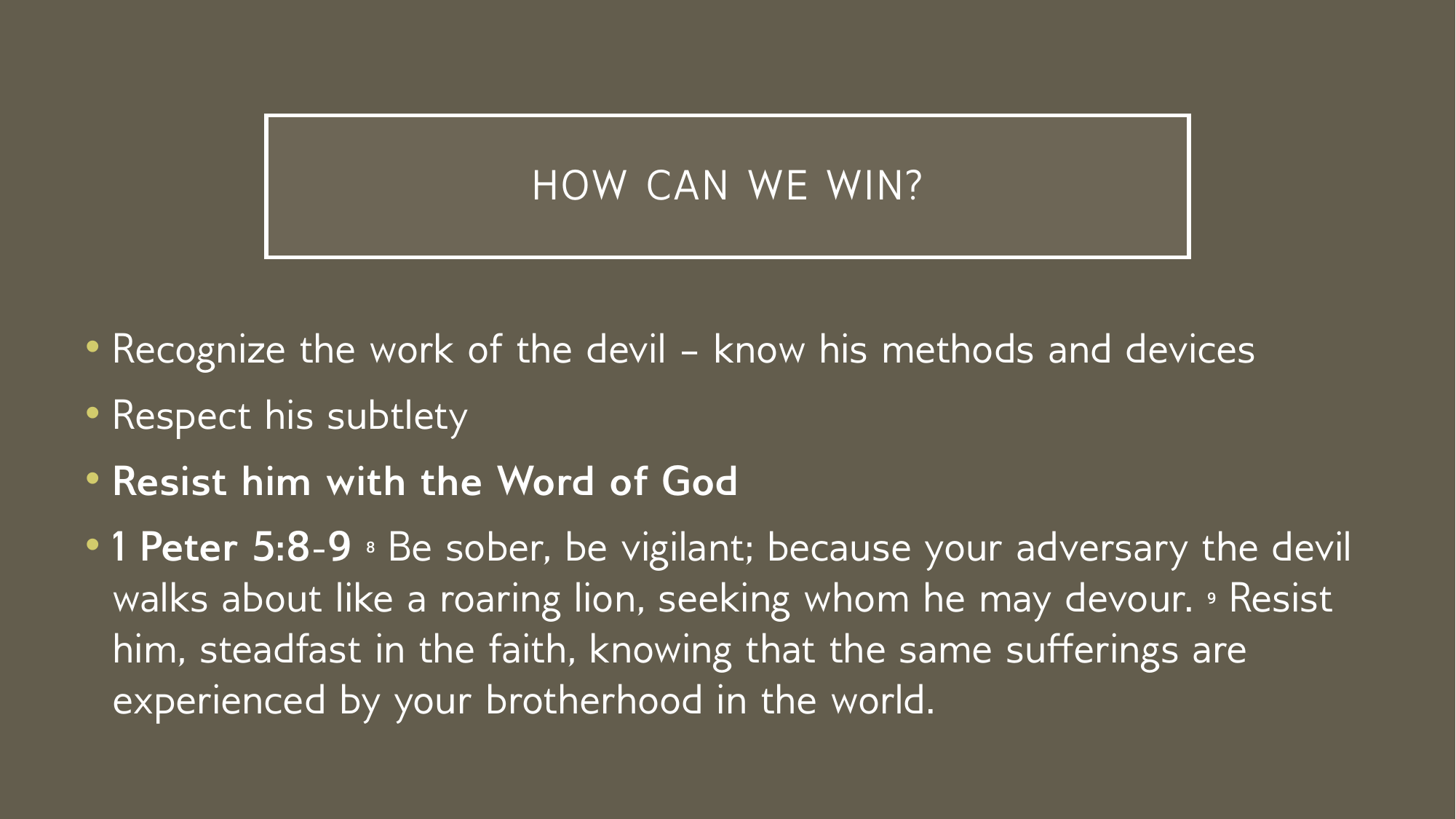

# How can we win?
Recognize the work of the devil – know his methods and devices
Respect his subtlety
Resist him with the Word of God
1 Peter 5:8-9 8 Be sober, be vigilant; because your adversary the devil walks about like a roaring lion, seeking whom he may devour. 9 Resist him, steadfast in the faith, knowing that the same sufferings are experienced by your brotherhood in the world.